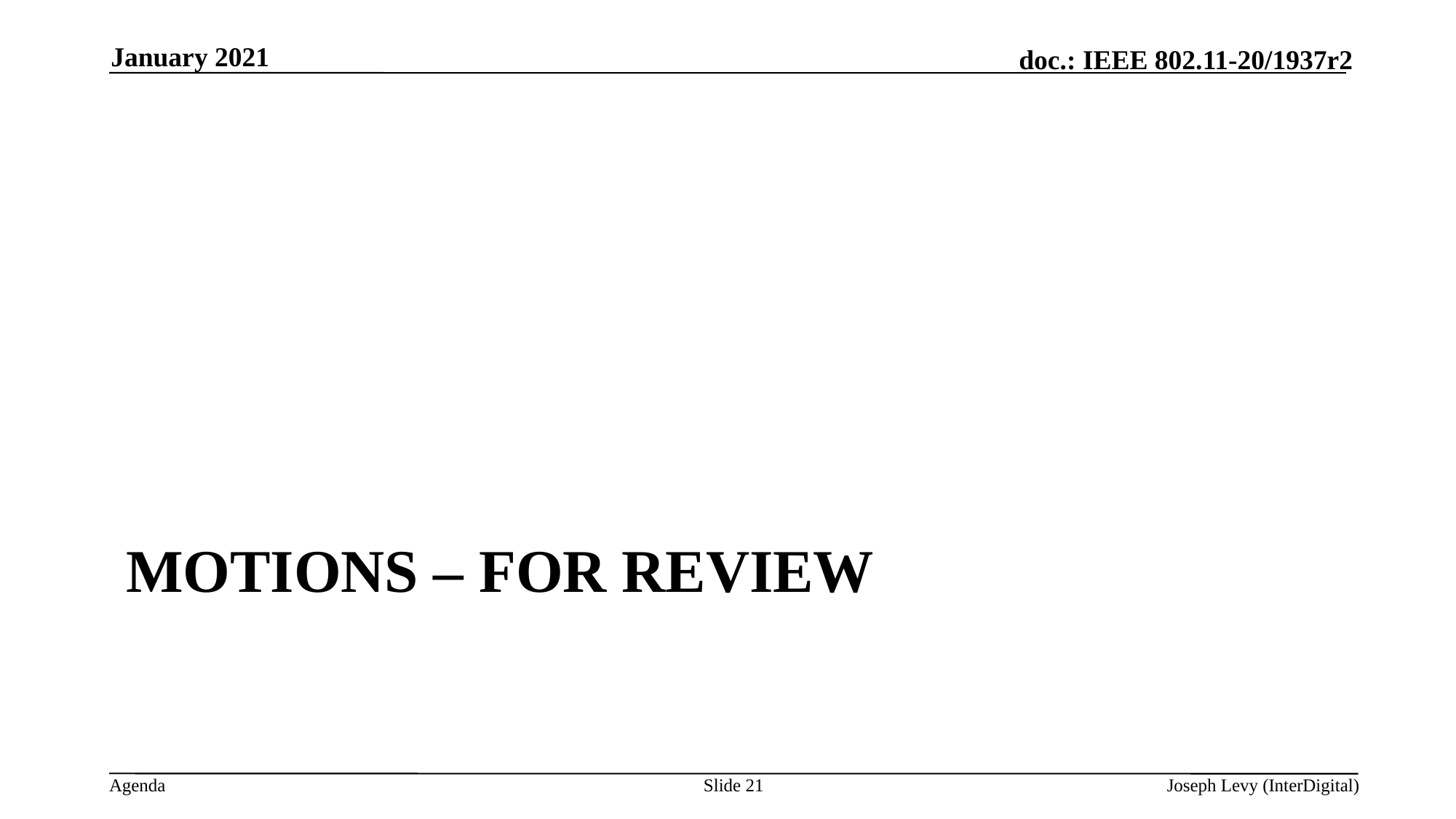

January 2021

# Motions – for review
Slide 21
Joseph Levy (InterDigital)